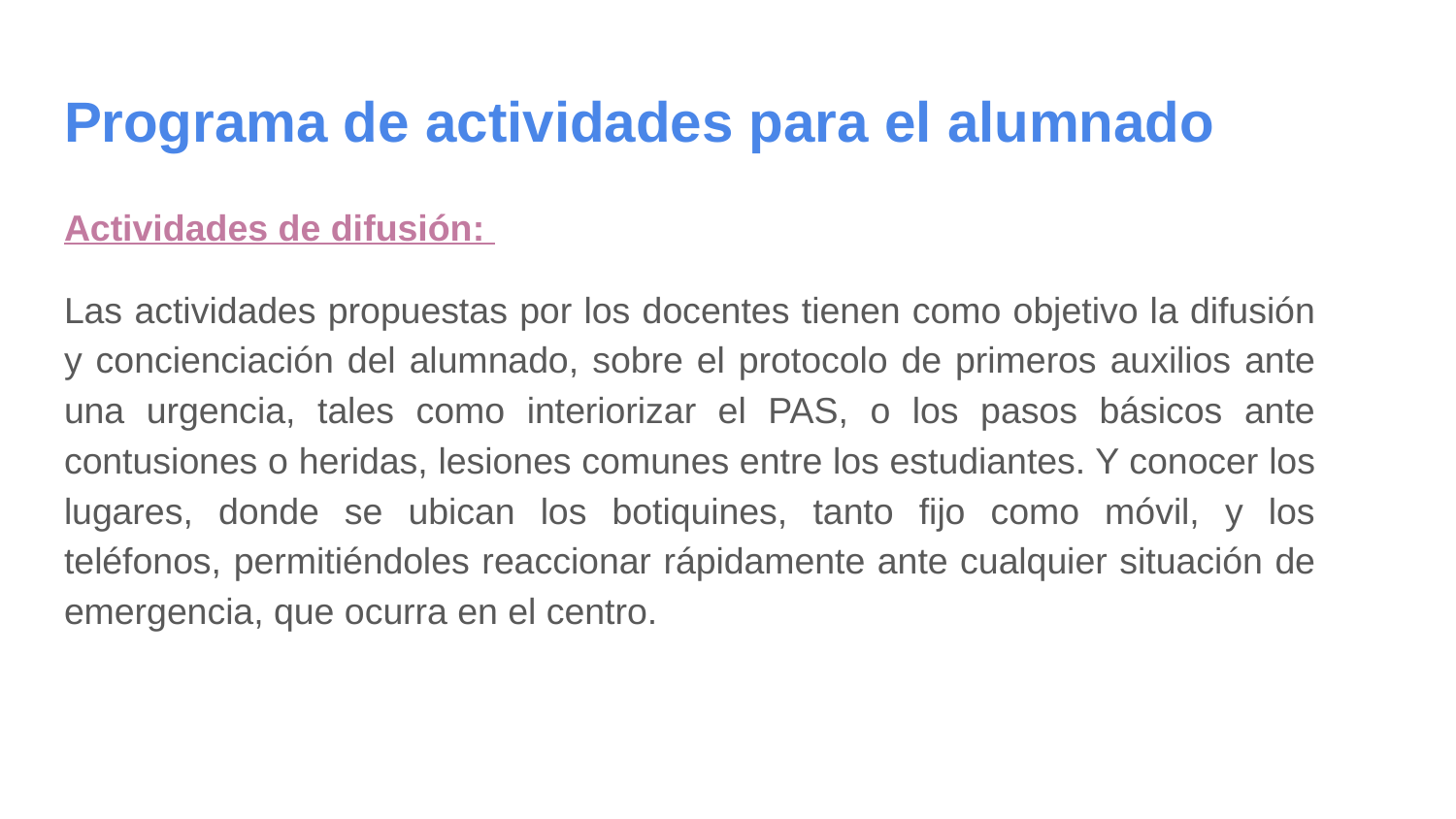

# Programa de actividades para el alumnado
Actividades de difusión:
Las actividades propuestas por los docentes tienen como objetivo la difusión y concienciación del alumnado, sobre el protocolo de primeros auxilios ante una urgencia, tales como interiorizar el PAS, o los pasos básicos ante contusiones o heridas, lesiones comunes entre los estudiantes. Y conocer los lugares, donde se ubican los botiquines, tanto fijo como móvil, y los teléfonos, permitiéndoles reaccionar rápidamente ante cualquier situación de emergencia, que ocurra en el centro.